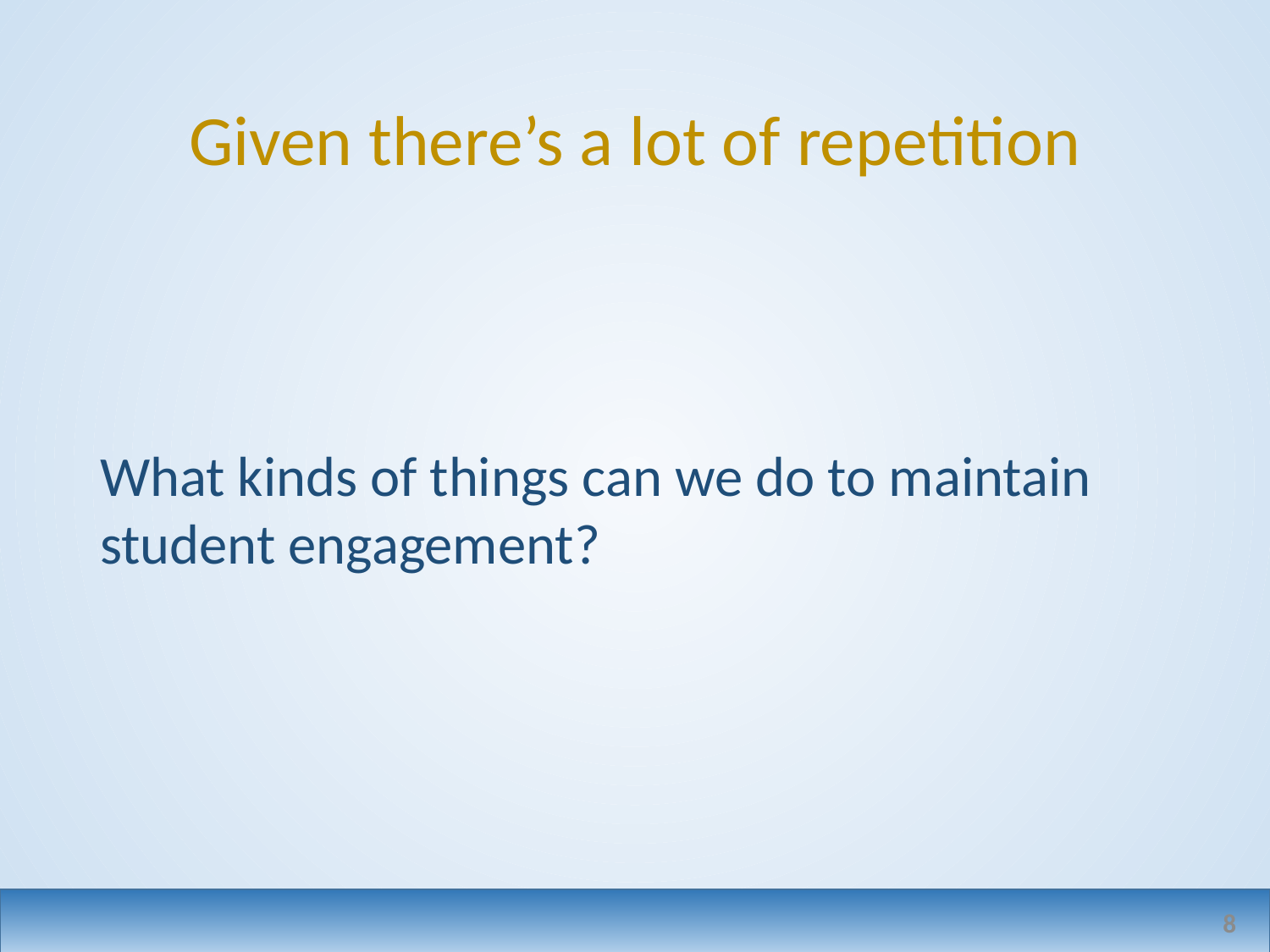

# Given there’s a lot of repetition
What kinds of things can we do to maintain student engagement?

8